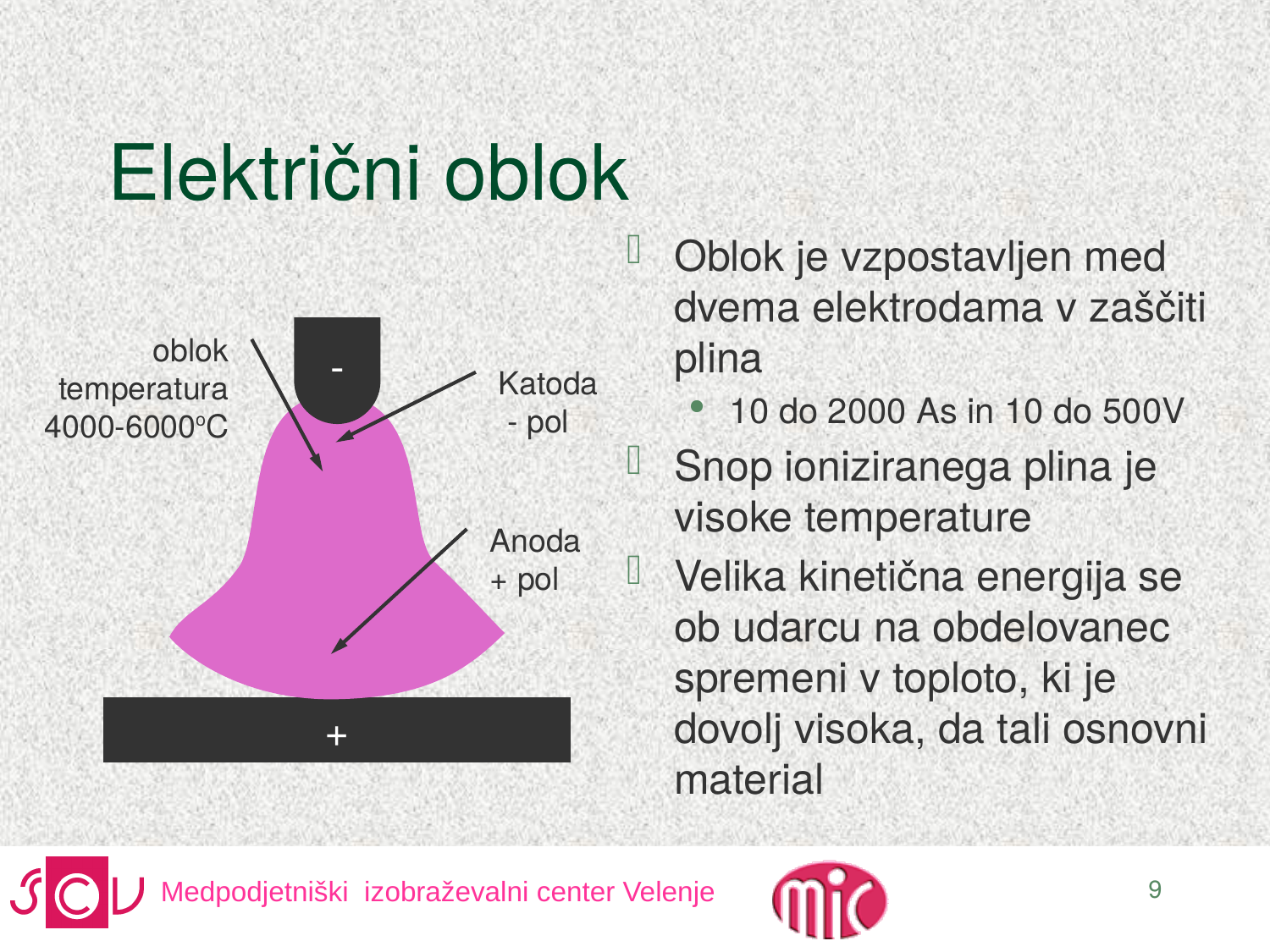

# Električni oblok
Oblok je vzpostavljen med dvema elektrodama v zaščiti plina
10 do 2000 As in 10 do 500V
Snop ioniziranega plina je visoke temperature
Velika kinetična energija se ob udarcu na obdelovanec spremeni v toploto, ki je dovolj visoka, da tali osnovni material

-
oblok temperatura
4000-6000oC
Katoda
 - pol

Anoda
+ pol
+
9